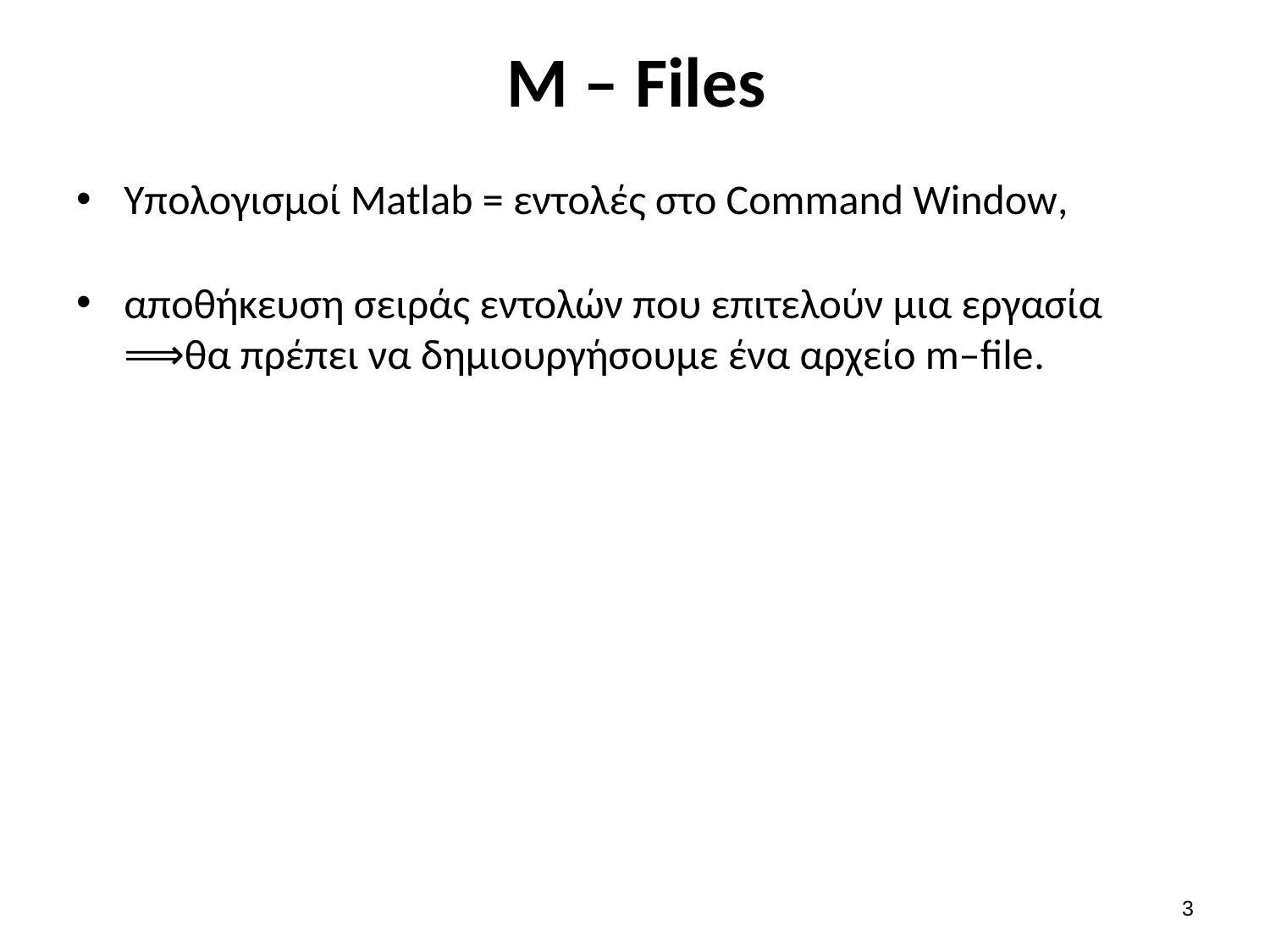

# M – Files
Υπολογισμοί Matlab = εντολές στο Command Window,
αποθήκευση σειράς εντολών που επιτελούν μια εργασία ⟹θα πρέπει να δημιουργήσουμε ένα αρχείο m–file.

3